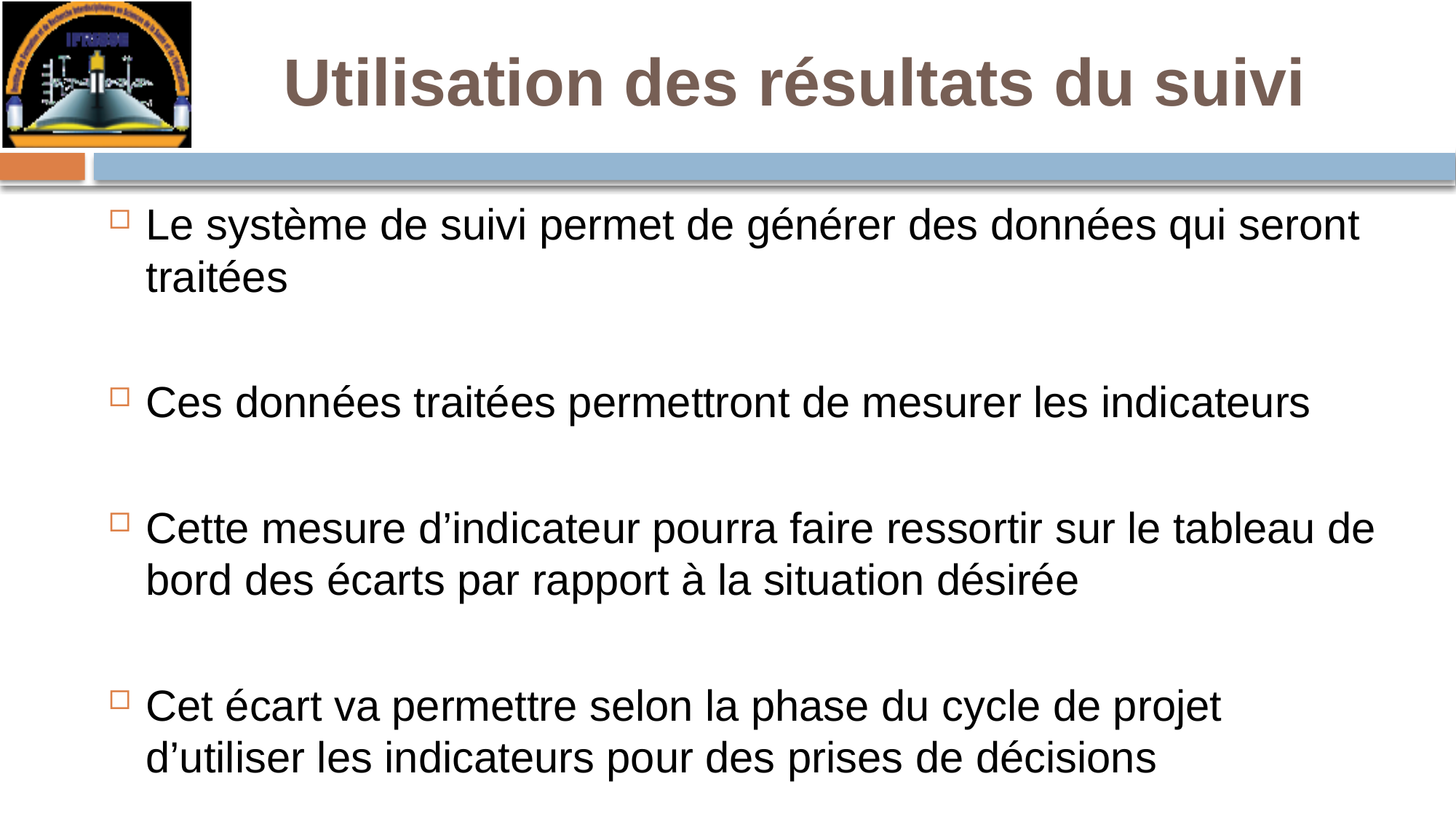

# Utilisation des résultats du suivi
Le système de suivi permet de générer des données qui seront traitées

Ces données traitées permettront de mesurer les indicateurs

Cette mesure d’indicateur pourra faire ressortir sur le tableau de bord des écarts par rapport à la situation désirée

Cet écart va permettre selon la phase du cycle de projet d’utiliser les indicateurs pour des prises de décisions